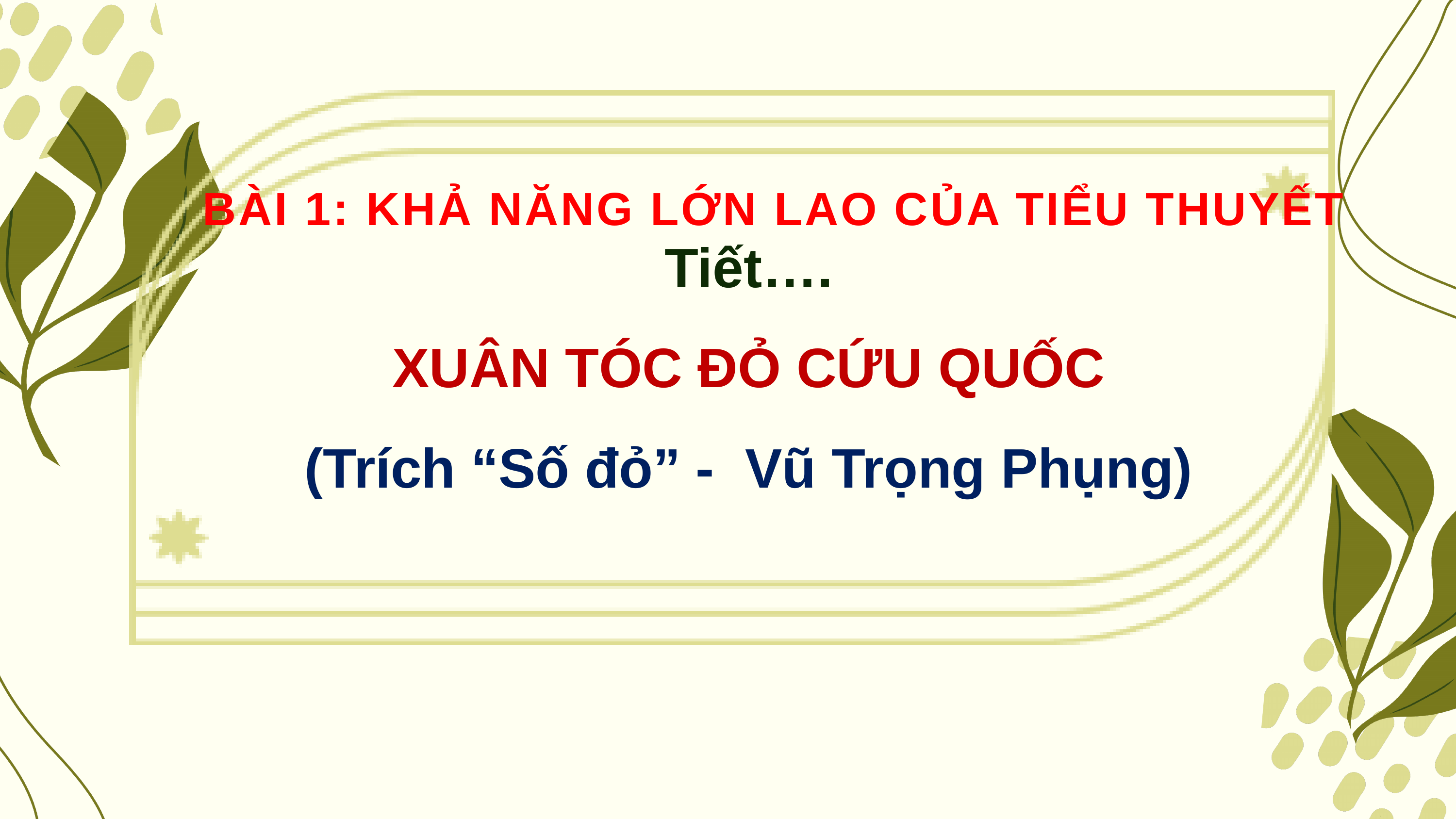

BÀI 1: KHẢ NĂNG LỚN LAO CỦA TIỂU THUYẾT
Tiết….
XUÂN TÓC ĐỎ CỨU QUỐC
(Trích “Số đỏ” -  Vũ Trọng Phụng)